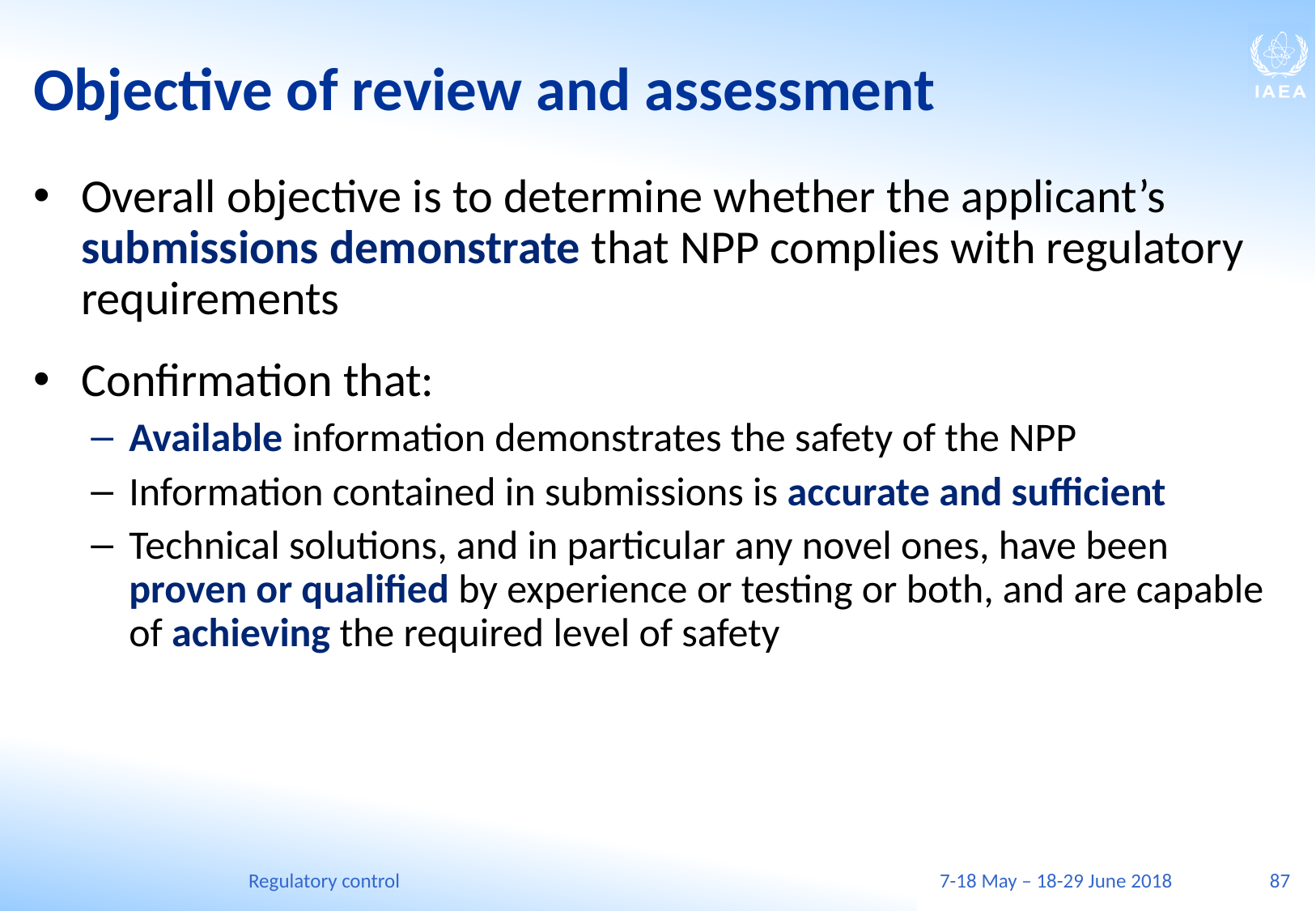

# Objective of review and assessment
Overall objective is to determine whether the applicant’s submissions demonstrate that NPP complies with regulatory requirements
Confirmation that:
Available information demonstrates the safety of the NPP
Information contained in submissions is accurate and sufficient
Technical solutions, and in particular any novel ones, have been proven or qualified by experience or testing or both, and are capable of achieving the required level of safety

Regulatory control
7-18 May – 18-29 June 2018
87